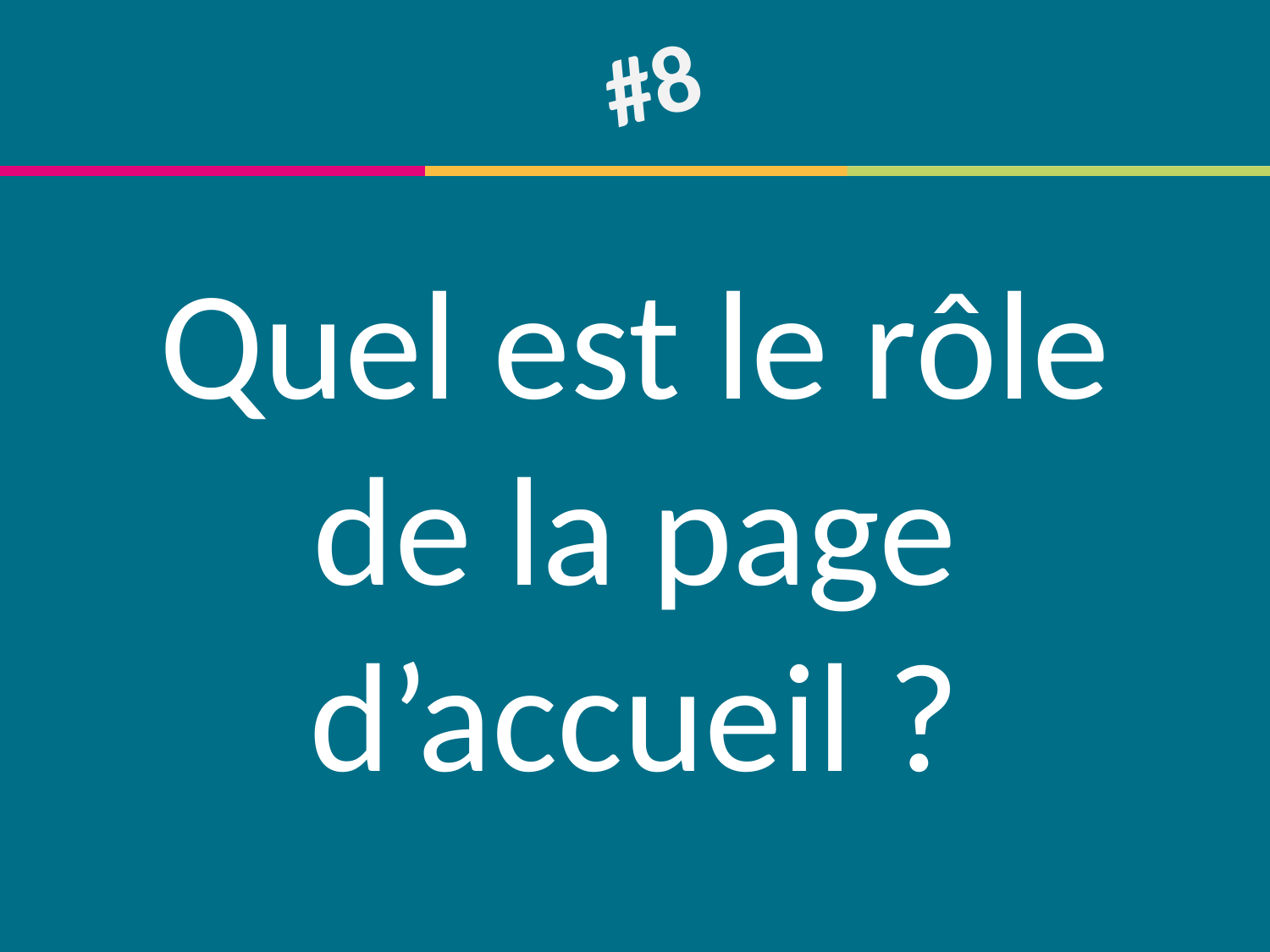

#8

Quel est le rôle de la page d’accueil ?